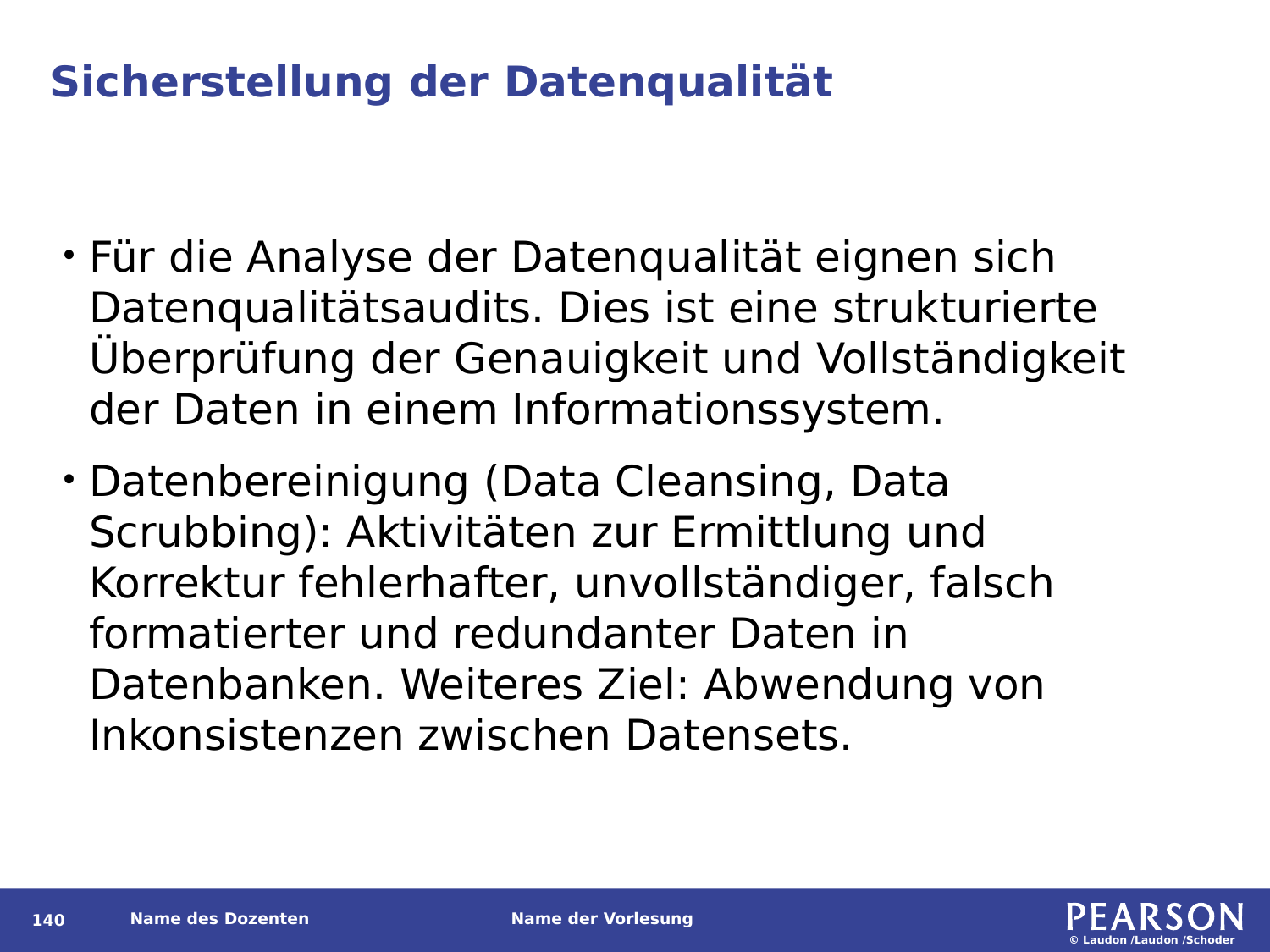

# Sicherstellung der Datenqualität

Für die Analyse der Datenqualität eignen sich Datenqualitätsaudits. Dies ist eine strukturierte Überprüfung der Genauigkeit und Vollständigkeit der Daten in einem Informationssystem.
Datenbereinigung (Data Cleansing, Data Scrubbing): Aktivitäten zur Ermittlung und Korrektur fehlerhafter, unvollständiger, falsch formatierter und redundanter Daten in Datenbanken. Weiteres Ziel: Abwendung von Inkonsistenzen zwischen Datensets.
140